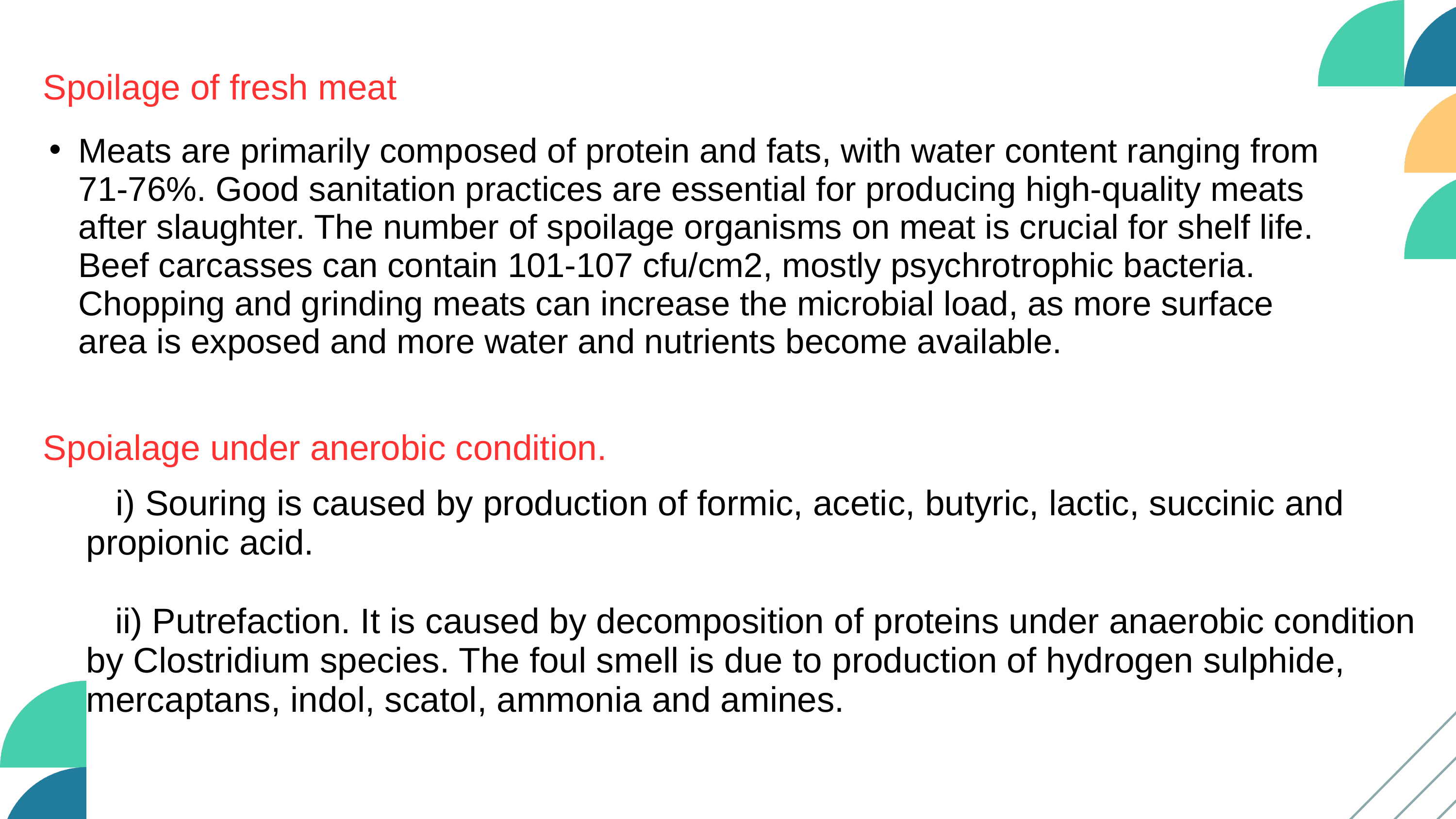

Spoilage of fresh meat

Meats are primarily composed of protein and fats, with water content ranging from 71-76%. Good sanitation practices are essential for producing high-quality meats after slaughter. The number of spoilage organisms on meat is crucial for shelf life. Beef carcasses can contain 101-107 cfu/cm2, mostly psychrotrophic bacteria. Chopping and grinding meats can increase the microbial load, as more surface area is exposed and more water and nutrients become available.

Spoialage under anerobic condition.
   i) Souring is caused by production of formic, acetic, butyric, lactic, succinic and propionic acid.

   ii) Putrefaction. It is caused by decomposition of proteins under anaerobic condition by Clostridium species. The foul smell is due to production of hydrogen sulphide, mercaptans, indol, scatol, ammonia and amines.